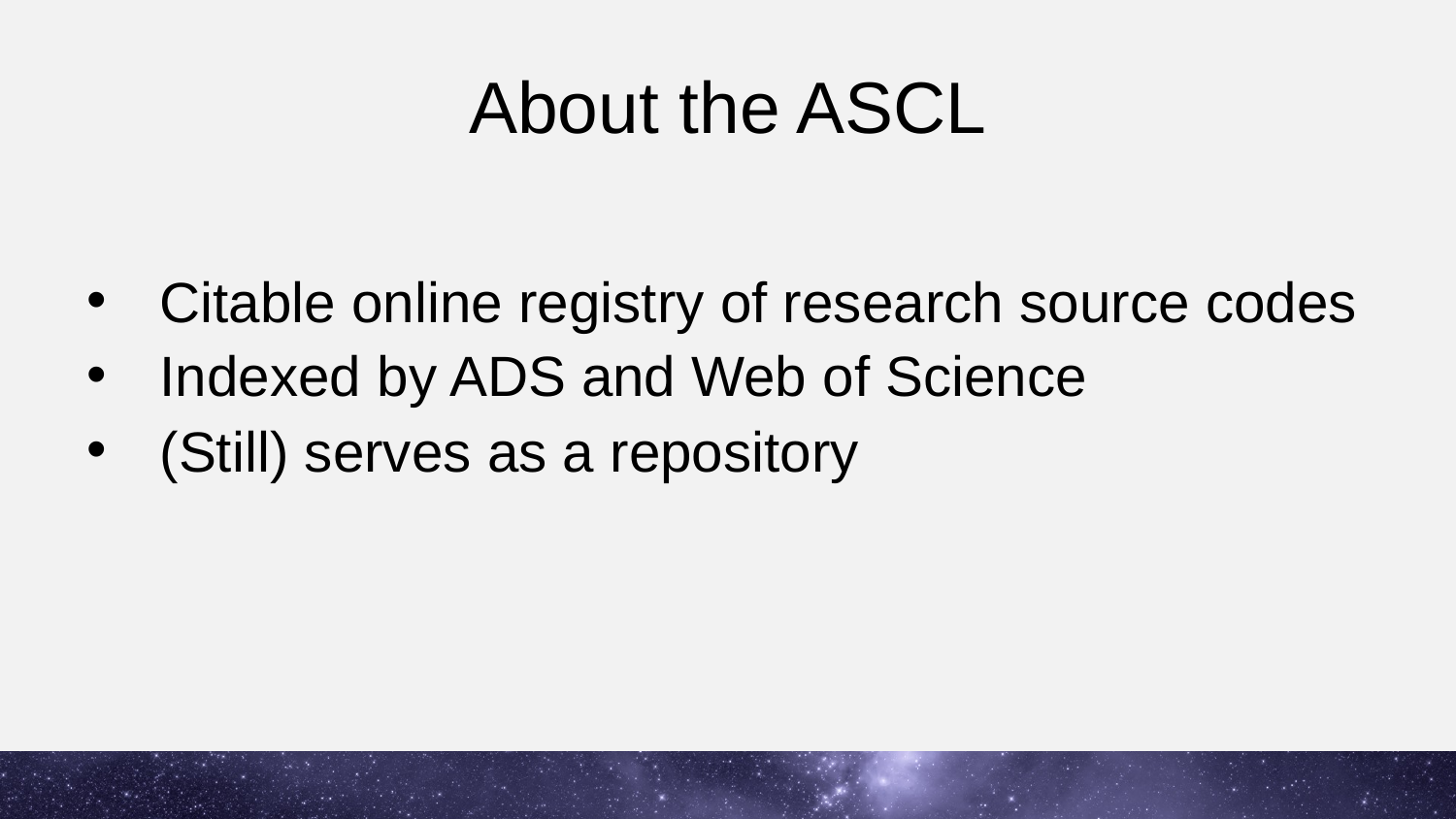

# About the ASCL
Citable online registry of research source codes
Indexed by ADS and Web of Science
(Still) serves as a repository